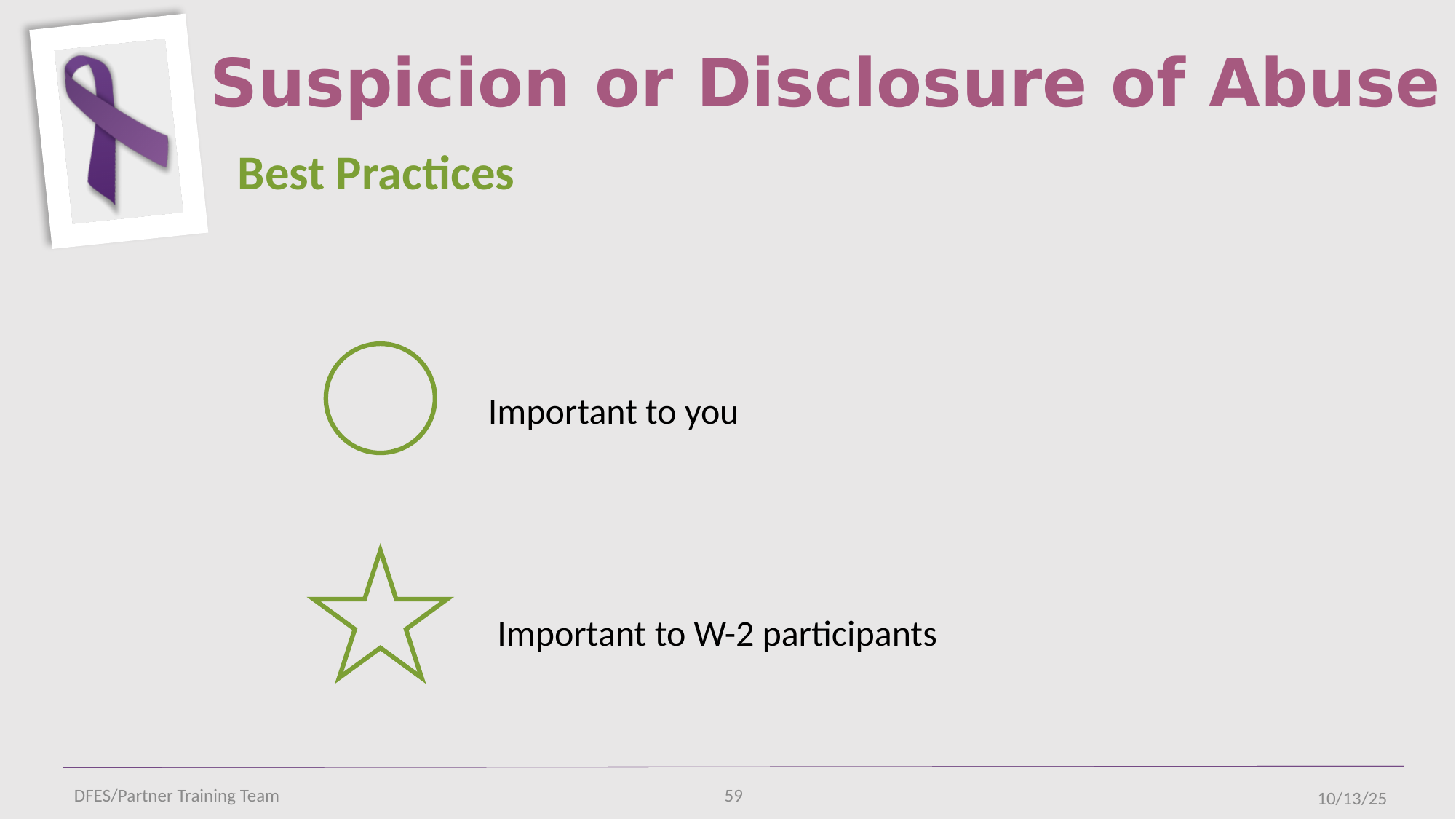

# Suspicion or Disclosure of Abuse
Best Practices

Important to you

Important to W-2 participants
DFES/Partner Training Team
59
10/13/25